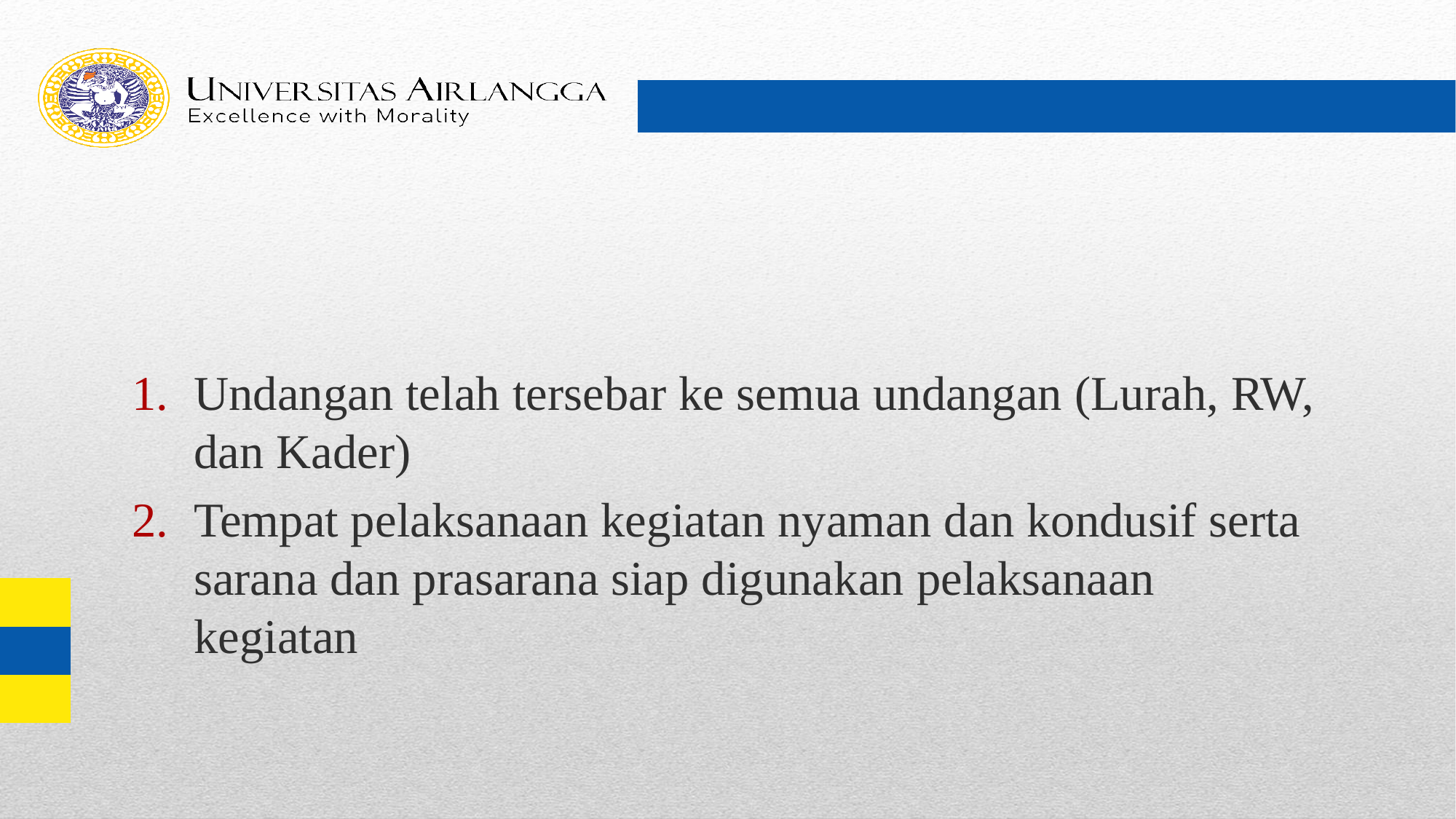

#
Undangan telah tersebar ke semua undangan (Lurah, RW, dan Kader)
Tempat pelaksanaan kegiatan nyaman dan kondusif serta sarana dan prasarana siap digunakan pelaksanaan kegiatan